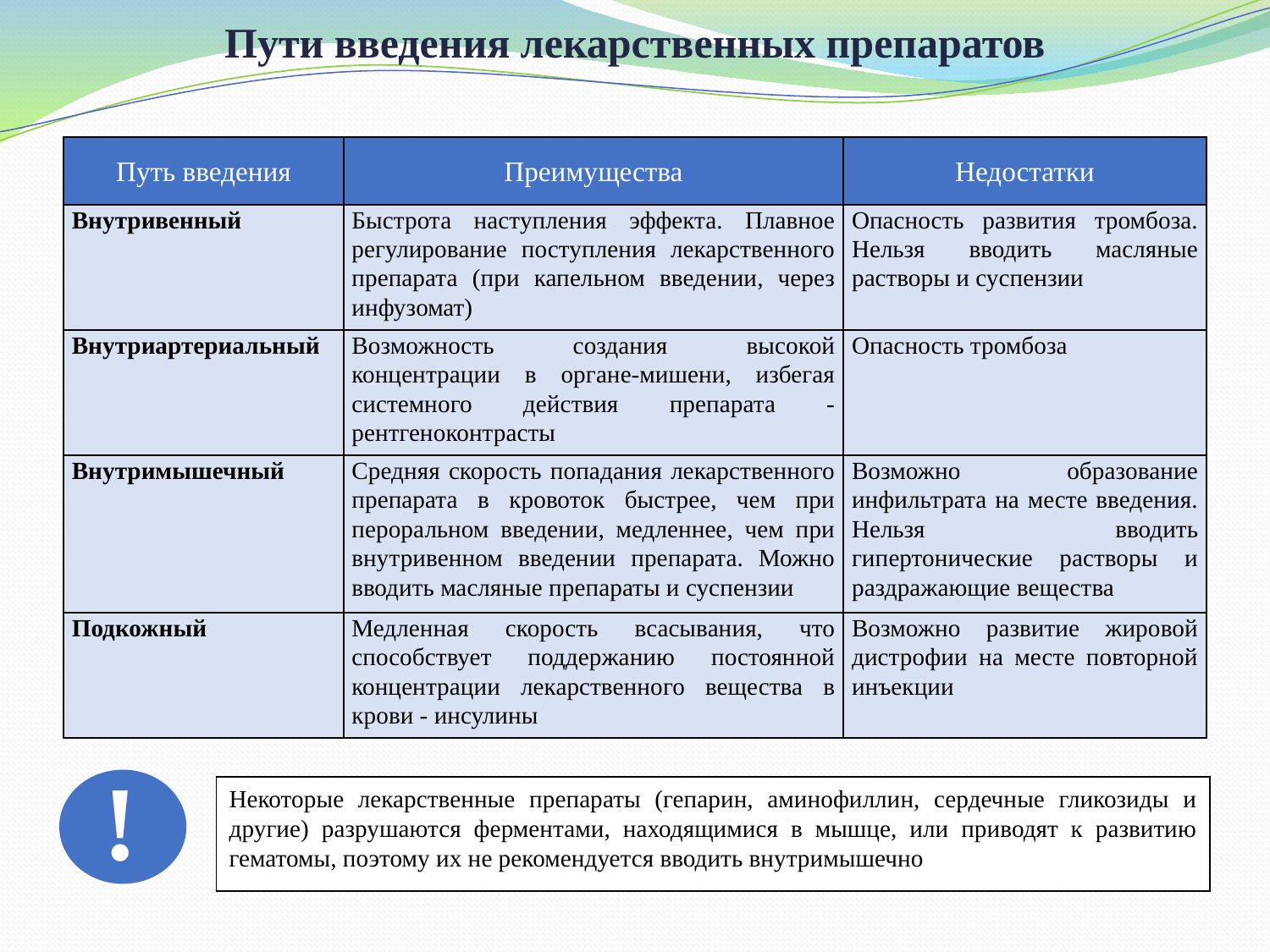

!
# Пути введения лекарственных препаратов

| Путь введения | Преимущества | Недостатки |
| --- | --- | --- |
| Внутривенный | Быстрота наступления эффекта. Плавное регулирование поступления лекарственного препарата (при капельном введении, через инфузомат) | Опасность развития тромбоза. Нельзя вводить масляные растворы и суспензии |
| Внутриартериальный | Возможность создания высокой концентрации в органе-мишени, избегая системного действия препарата - рентгеноконтрасты | Опасность тромбоза |
| Внутримышечный | Средняя скорость попадания лекарственного препарата в кровоток быстрее, чем при пероральном введении, медленнее, чем при внутривенном введении препарата. Можно вводить масляные препараты и суспензии | Возможно образование инфильтрата на месте введения. Нельзя вводить гипертонические растворы и раздражающие вещества |
| Подкожный | Медленная скорость всасывания, что способствует поддержанию постоянной концентрации лекарственного вещества в крови - инсулины | Возможно развитие жировой дистрофии на месте повторной инъекции |

Некоторые лекарственные препараты (гепарин, аминофиллин, сердечные гликозиды и другие) разрушаются ферментами, находящимися в мышце, или приводят к развитию гематомы, поэтому их не рекомендуется вводить внутримышечно